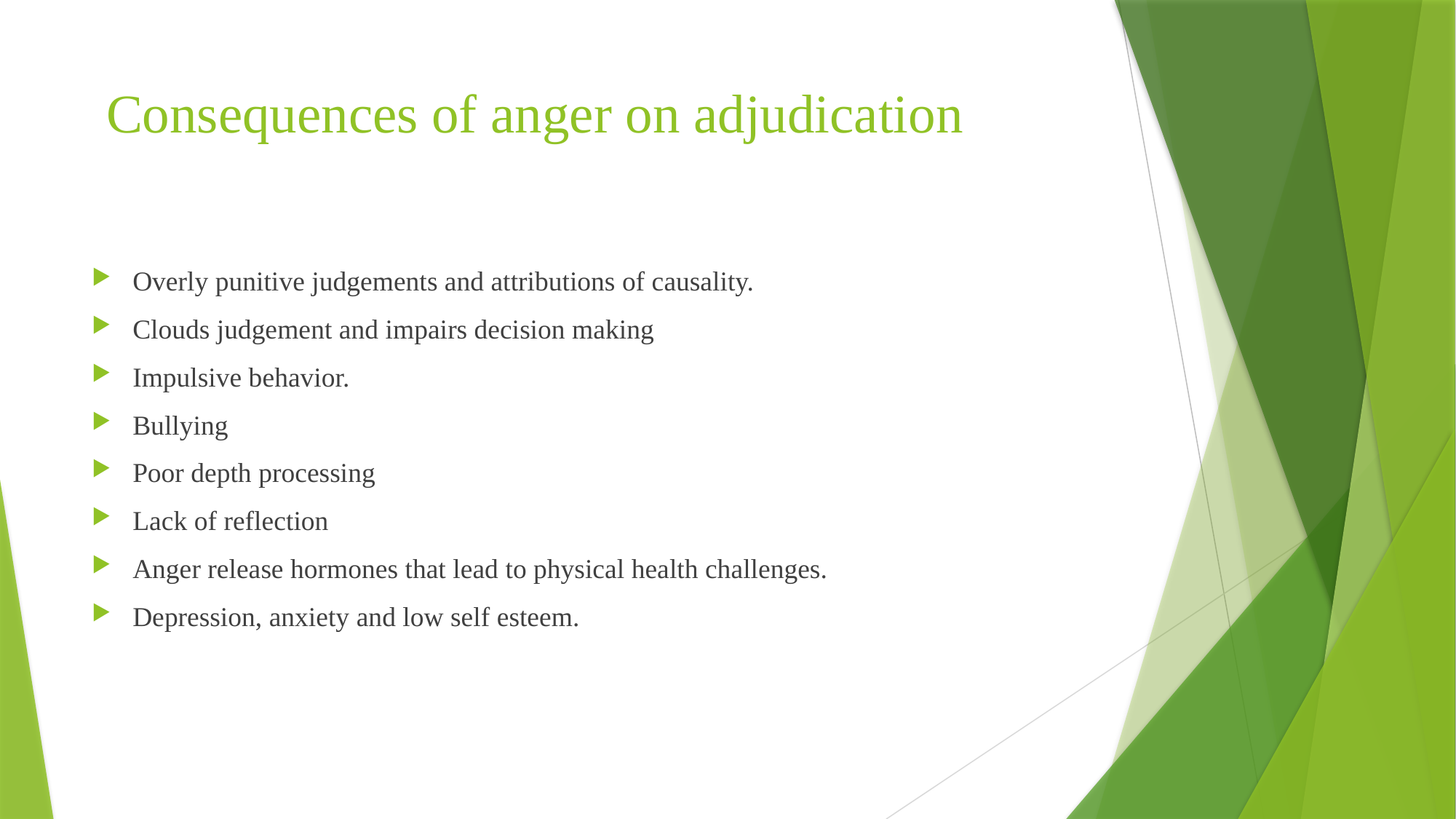

# Consequences of anger on adjudication
Overly punitive judgements and attributions of causality.
Clouds judgement and impairs decision making
Impulsive behavior.
Bullying
Poor depth processing
Lack of reflection
Anger release hormones that lead to physical health challenges.
Depression, anxiety and low self esteem.